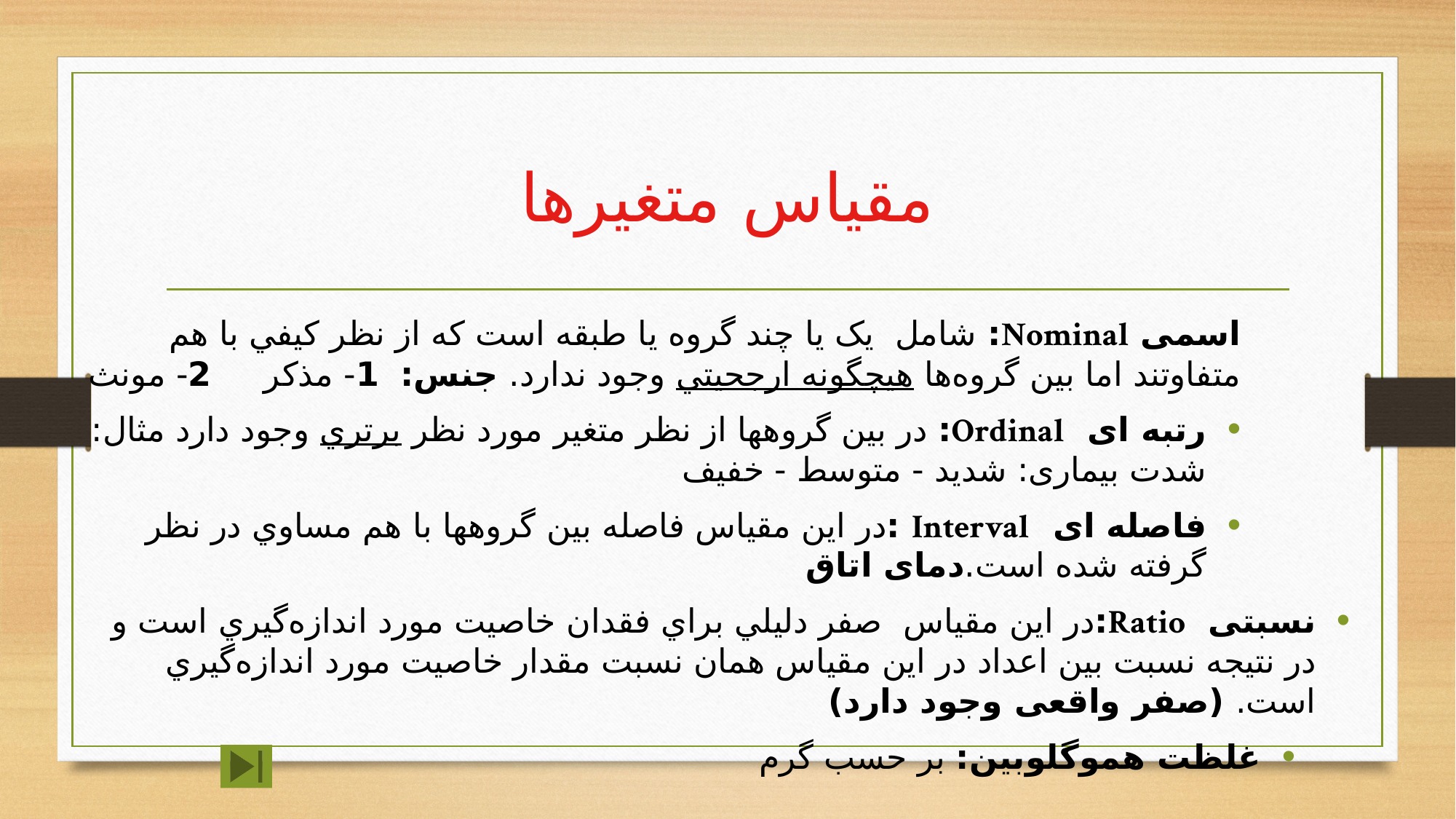

# مقیاس متغیرها
اسمی Nominal: شامل  يک يا چند گروه يا طبقه است که از نظر کيفي با هم متفاوتند اما بين گروه‌ها هيچگونه ارجحيتي وجود ندارد. جنس:  1- مذکر     2- مونث
رتبه ای  Ordinal: در بين گروهها از نظر متغير مورد نظر برتري وجود دارد مثال: شدت بیماری: شدید - متوسط - خفیف
فاصله ای  Interval :در اين مقياس فاصله بين گروهها با هم مساوي در نظر گرفته شده است.دمای اتاق
نسبتی  Ratio:در اين مقياس  صفر دليلي براي فقدان خاصيت مورد اندازه‌گيري است و در نتيجه نسبت بين اعداد در اين مقياس همان نسبت مقدار خاصيت مورد اندازه‌گيري است. (صفر واقعی وجود دارد)
غلظت هموگلوبين: بر حسب گرم